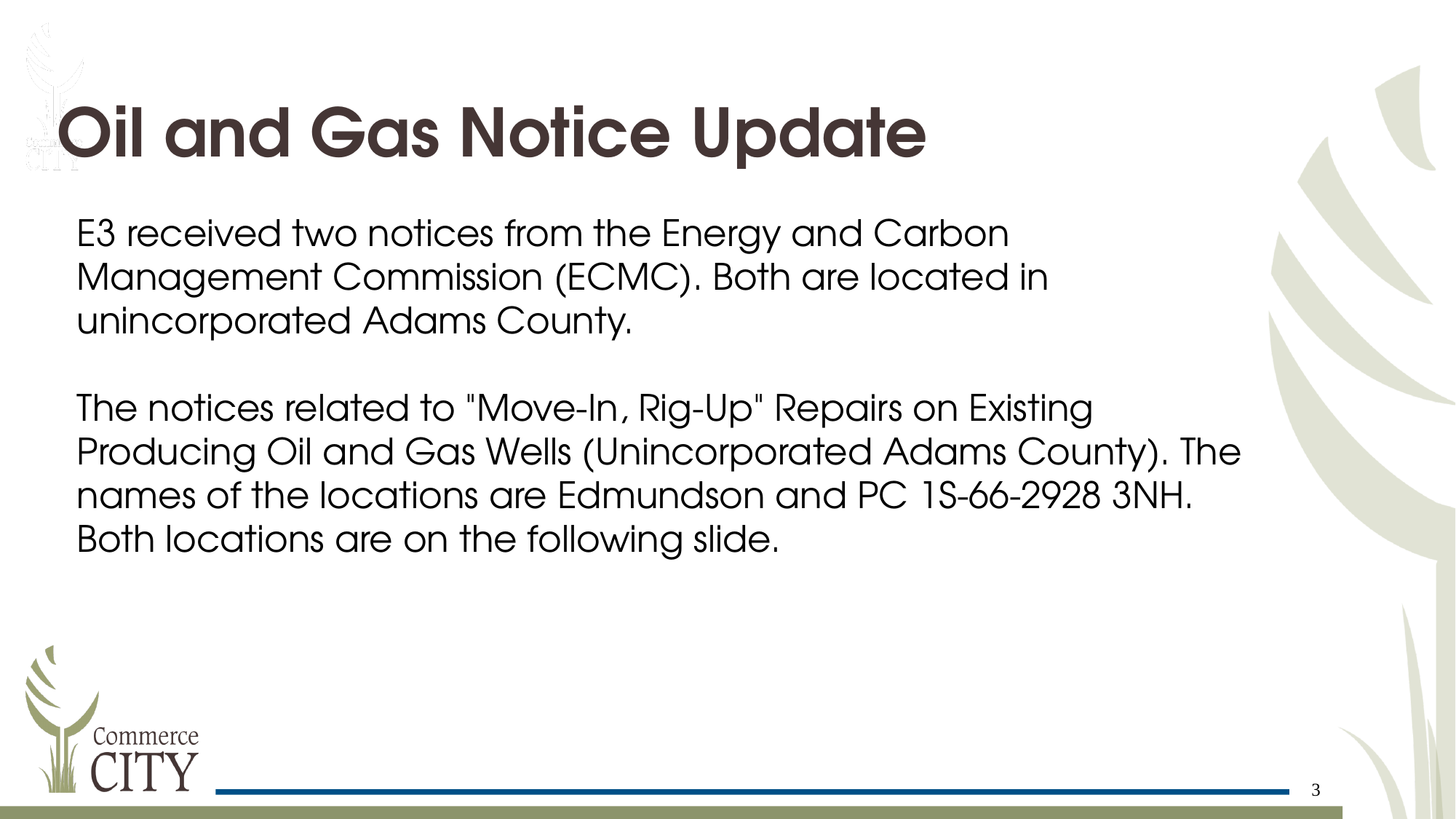

# Oil and Gas Notice Update
E3 received two notices from the Energy and Carbon Management Commission (ECMC). Both are located in unincorporated Adams County.

The notices related to "Move-In, Rig-Up" Repairs on Existing Producing Oil and Gas Wells (Unincorporated Adams County). The names of the locations are Edmundson and PC 1S-66-2928 3NH. Both locations are on the following slide.
3